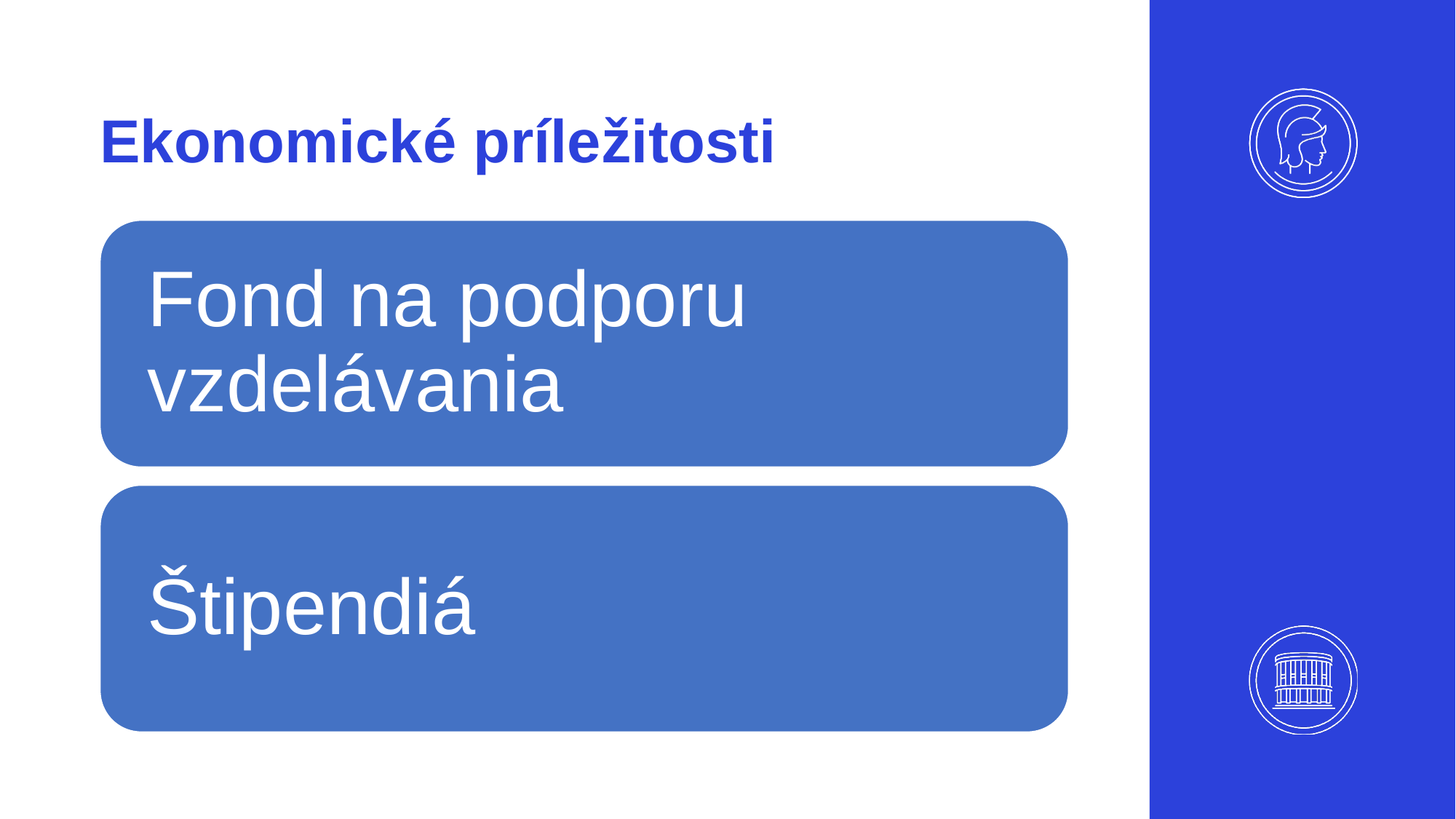

# Ekonomické príležitosti
Fond na podporu vzdelávania
Štipendiá